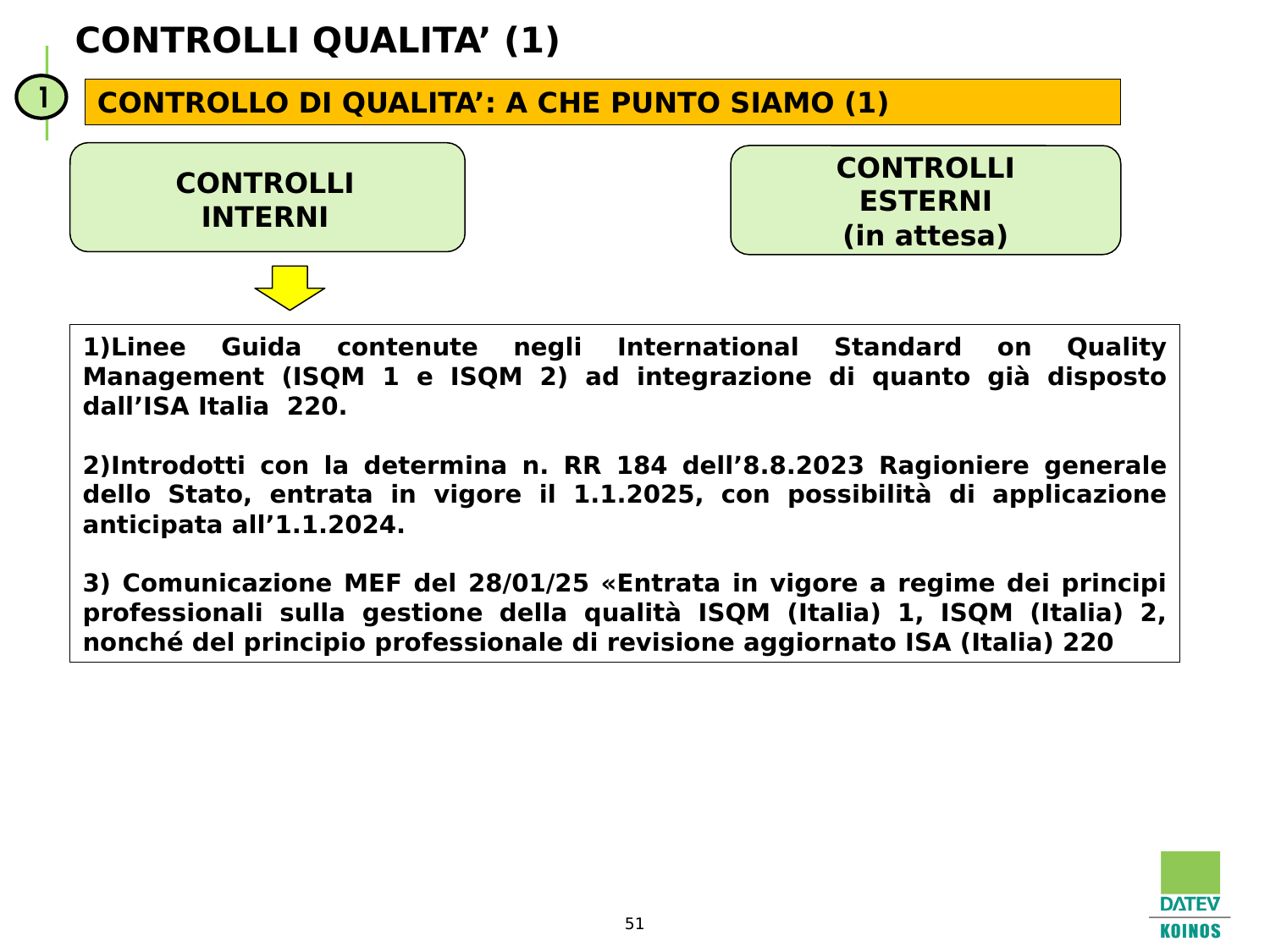

# CONTROLLI QUALITA’ (1)
1
CONTROLLO DI QUALITA’: A CHE PUNTO SIAMO (1)

CONTROLLI ESTERNI
(in attesa)

CONTROLLI INTERNI

1)Linee Guida contenute negli International Standard on Quality Management (ISQM 1 e ISQM 2) ad integrazione di quanto già disposto dall’ISA Italia  220.

2)Introdotti con la determina n. RR 184 dell’8.8.2023 Ragioniere generale dello Stato, entrata in vigore il 1.1.2025, con possibilità di applicazione anticipata all’1.1.2024.

3) Comunicazione MEF del 28/01/25 «Entrata in vigore a regime dei principi professionali sulla gestione della qualità ISQM (Italia) 1, ISQM (Italia) 2, nonché del principio professionale di revisione aggiornato ISA (Italia) 220
51